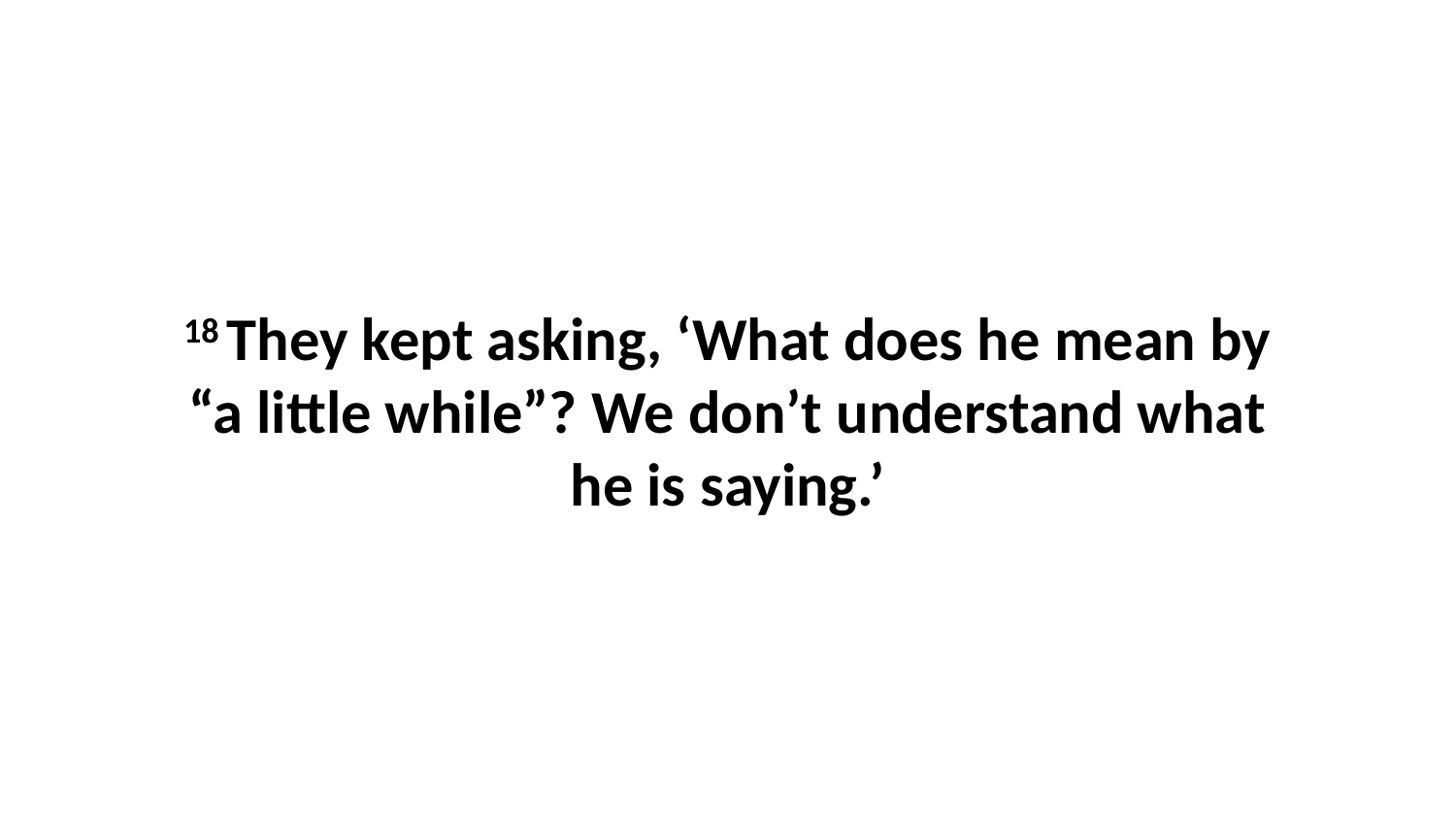

18 They kept asking, ‘What does he mean by “a little while”? We don’t understand what he is saying.’